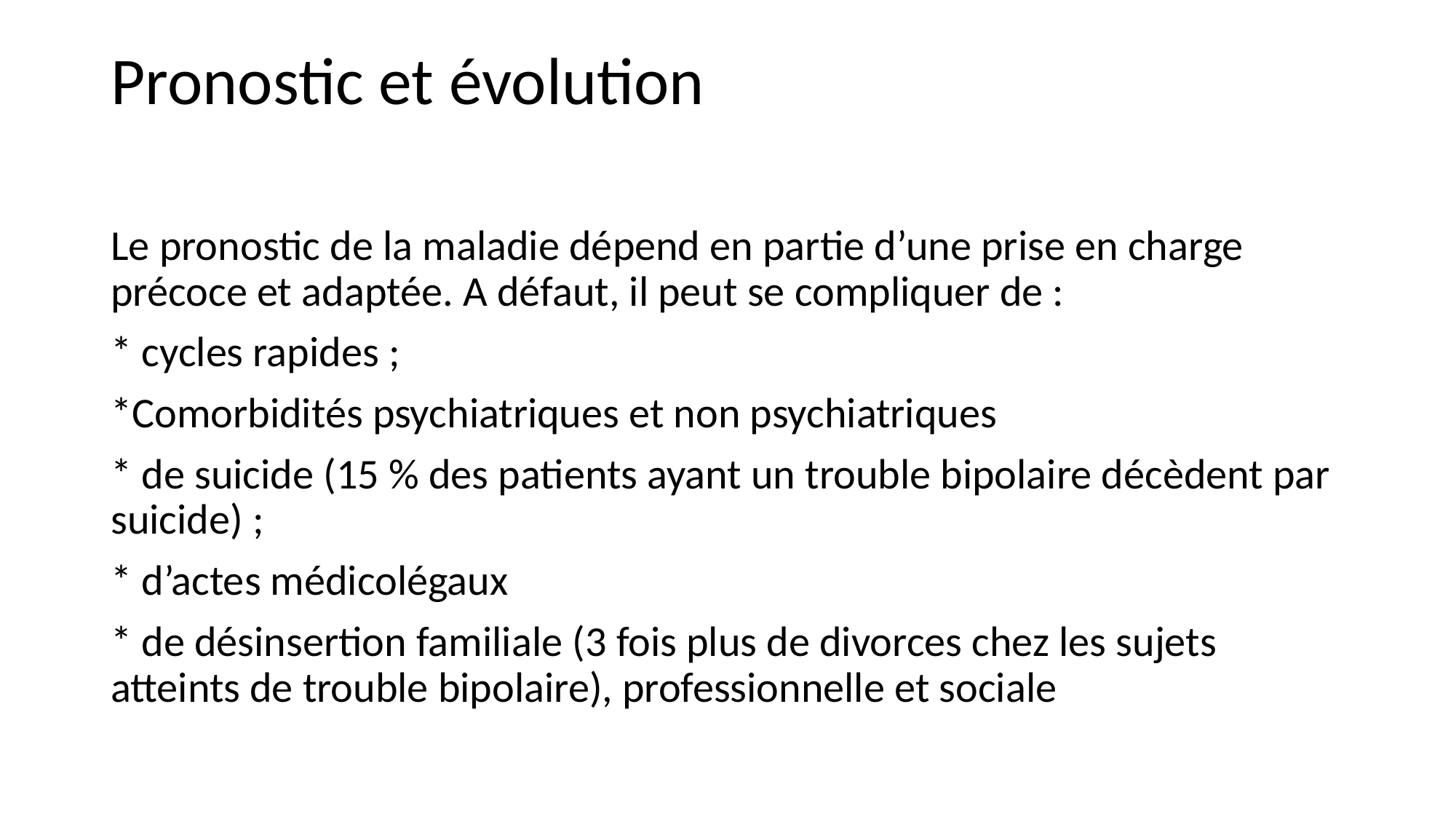

# Pronostic et évolution
Le pronostic de la maladie dépend en partie d’une prise en charge précoce et adaptée. A défaut, il peut se compliquer de :
* cycles rapides ;
*Comorbidités psychiatriques et non psychiatriques
* de suicide (15 % des patients ayant un trouble bipolaire décèdent par suicide) ;
* d’actes médicolégaux
* de désinsertion familiale (3 fois plus de divorces chez les sujets atteints de trouble bipolaire), professionnelle et sociale